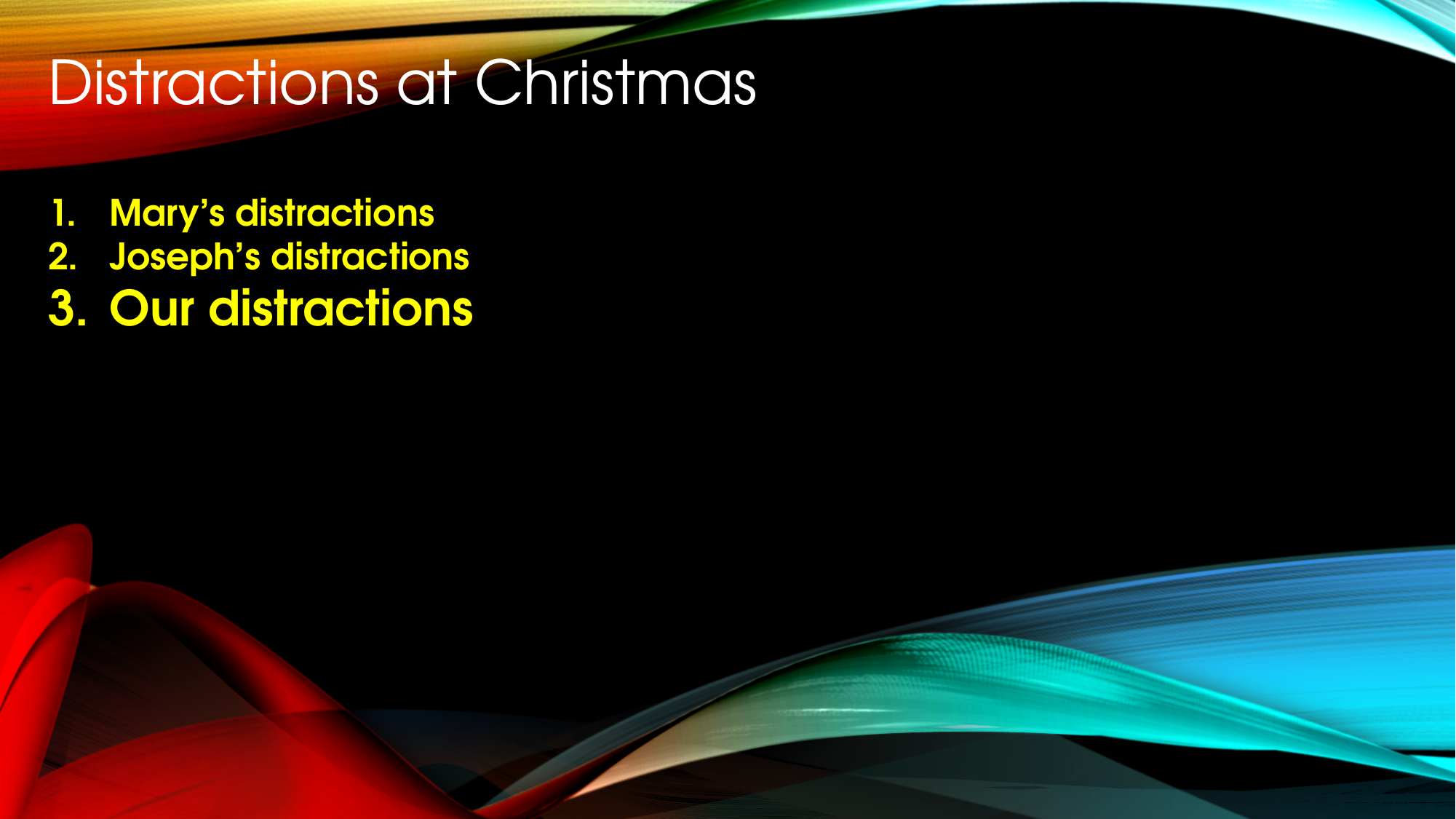

Distractions at Christmas
Mary’s distractions
Joseph’s distractions
Our distractions